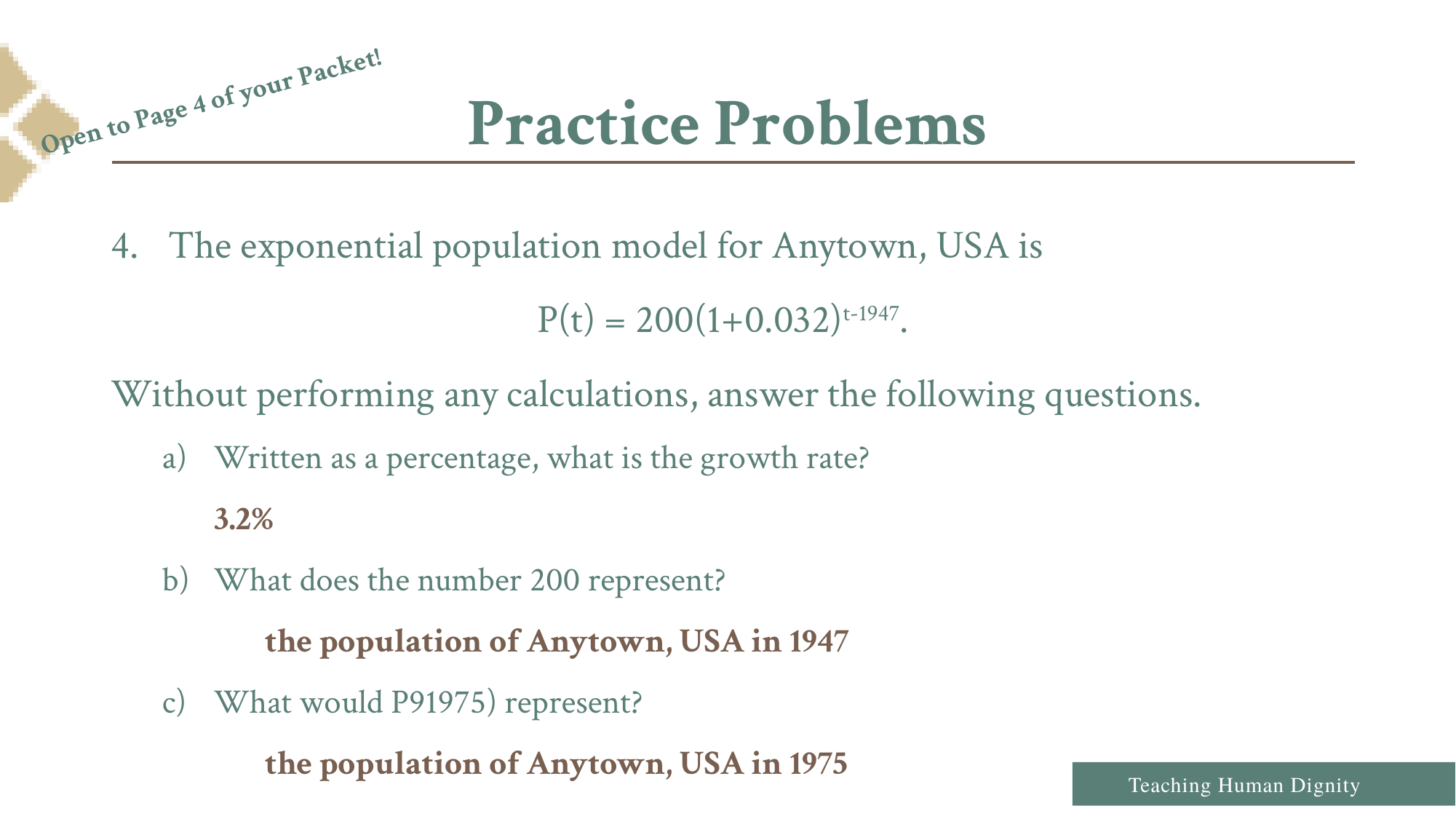

# Practice Problems
Open to Page 4 of your Packet!
The exponential population model for Anytown, USA is
P(t) = 200(1+0.032)t-1947.
Without performing any calculations, answer the following questions.
Written as a percentage, what is the growth rate?
	3.2%
What does the number 200 represent?
	the population of Anytown, USA in 1947
What would P91975) represent?
	the population of Anytown, USA in 1975